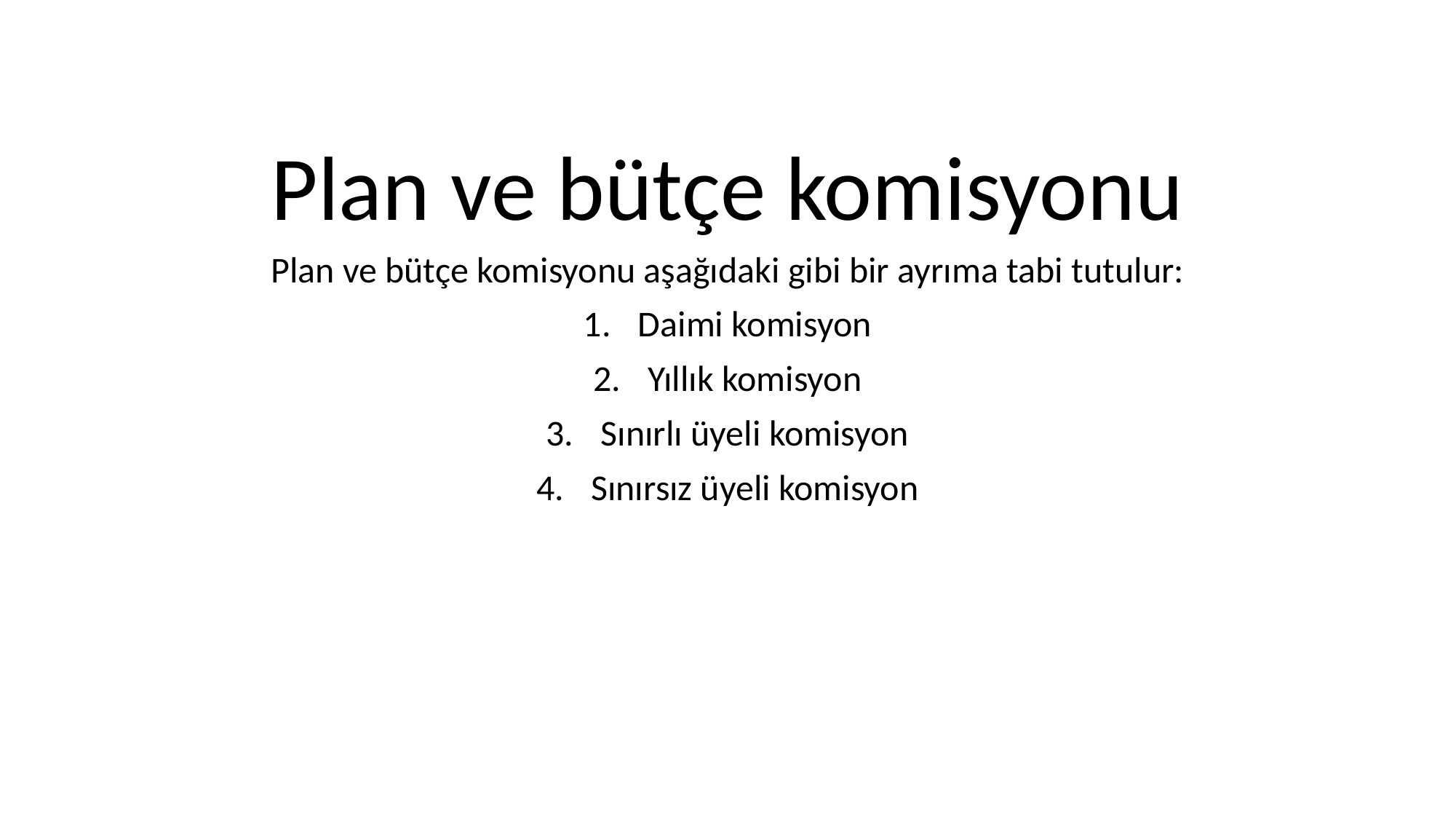

# Plan ve bütçe komisyonu
Plan ve bütçe komisyonu aşağıdaki gibi bir ayrıma tabi tutulur:
Daimi komisyon
Yıllık komisyon
Sınırlı üyeli komisyon
Sınırsız üyeli komisyon